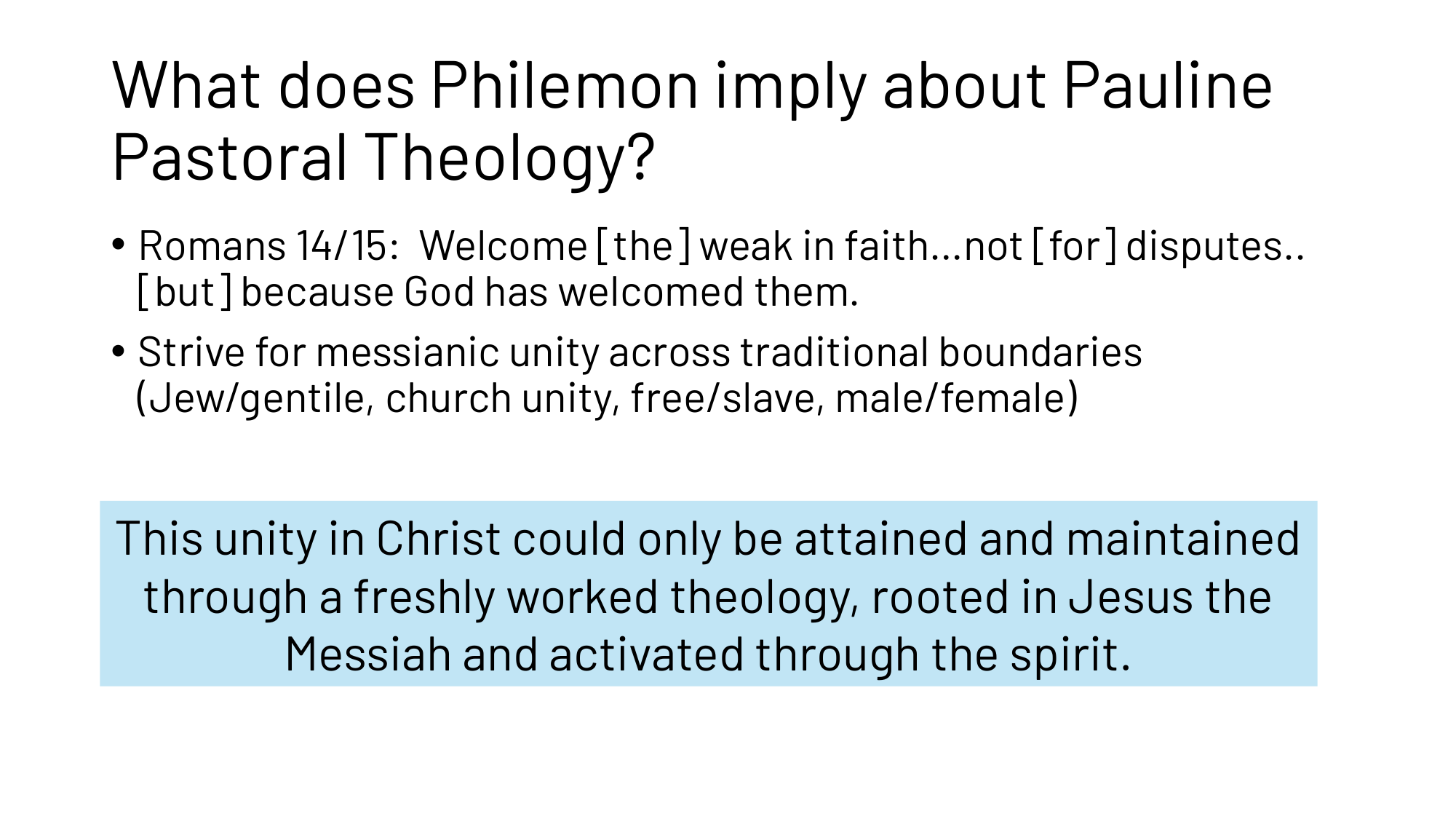

# What does Philemon imply about Pauline Pastoral Theology?
Romans 14/15:  Welcome [the] weak in faith…not [for] disputes..[but] because God has welcomed them.
Strive for messianic unity across traditional boundaries (Jew/gentile, church unity, free/slave, male/female)

This unity in Christ could only be attained and maintained through a freshly worked theology, rooted in Jesus the Messiah and activated through the spirit.